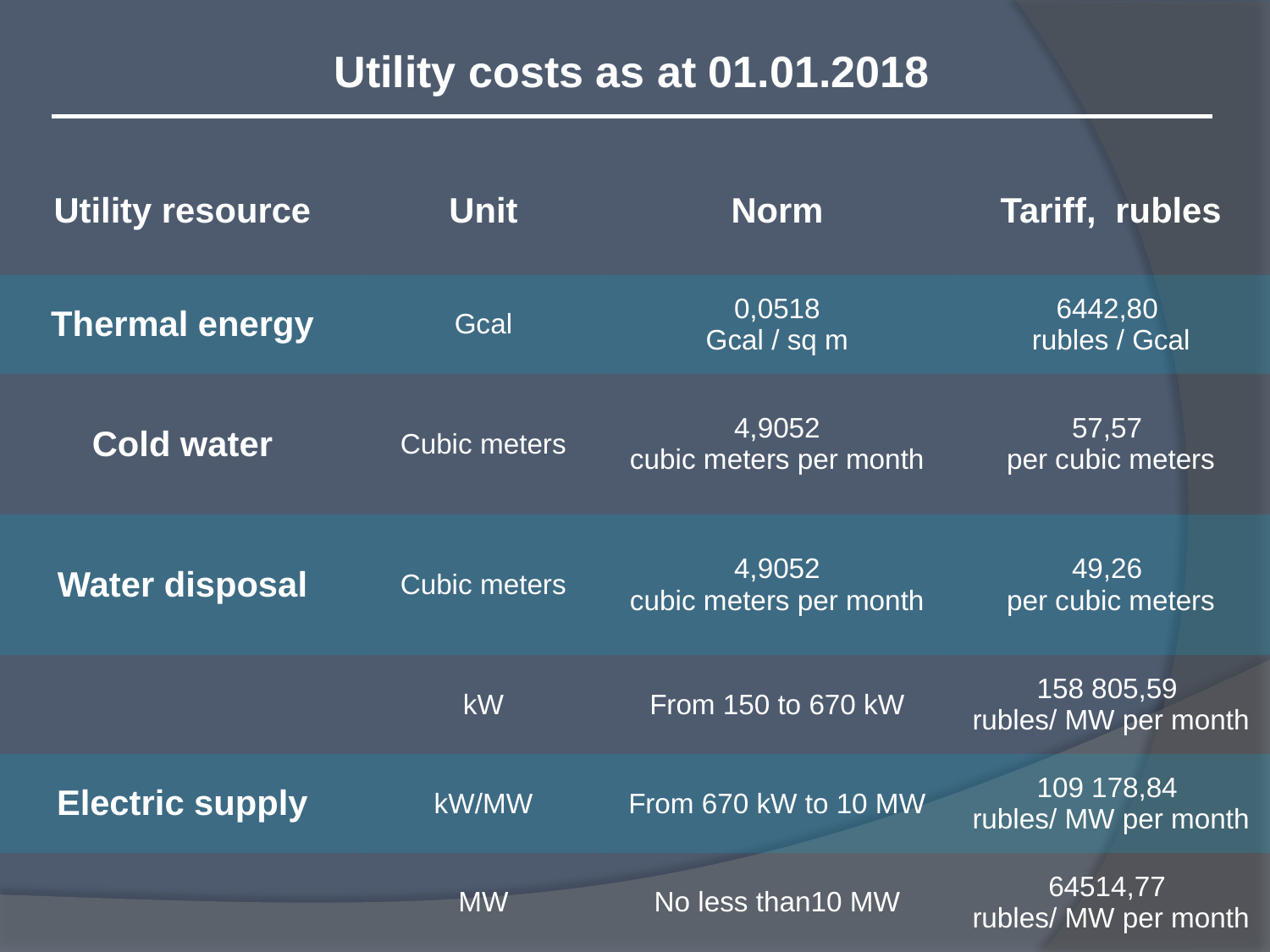

Utility costs as at 01.01.2018
| Utility resource | Unit | Norm | Tariff, rubles |
| --- | --- | --- | --- |
| Thermal energy | Gcal | 0,0518 Gcal / sq m | 6442,80 rubles / Gcal |
| Cold water | Cubic meters | 4,9052 cubic meters per month | 57,57 per cubic meters |
| Water disposal | Cubic meters | 4,9052 cubic meters per month | 49,26 per cubic meters |
|  | kW | From 150 to 670 kW | 158 805,59 rubles/ MW per month |
| Electric supply | kW/MW | From 670 kW to 10 MW | 109 178,84 rubles/ MW per month |
|  | MW | No less than10 MW | 64514,77 rubles/ MW per month |